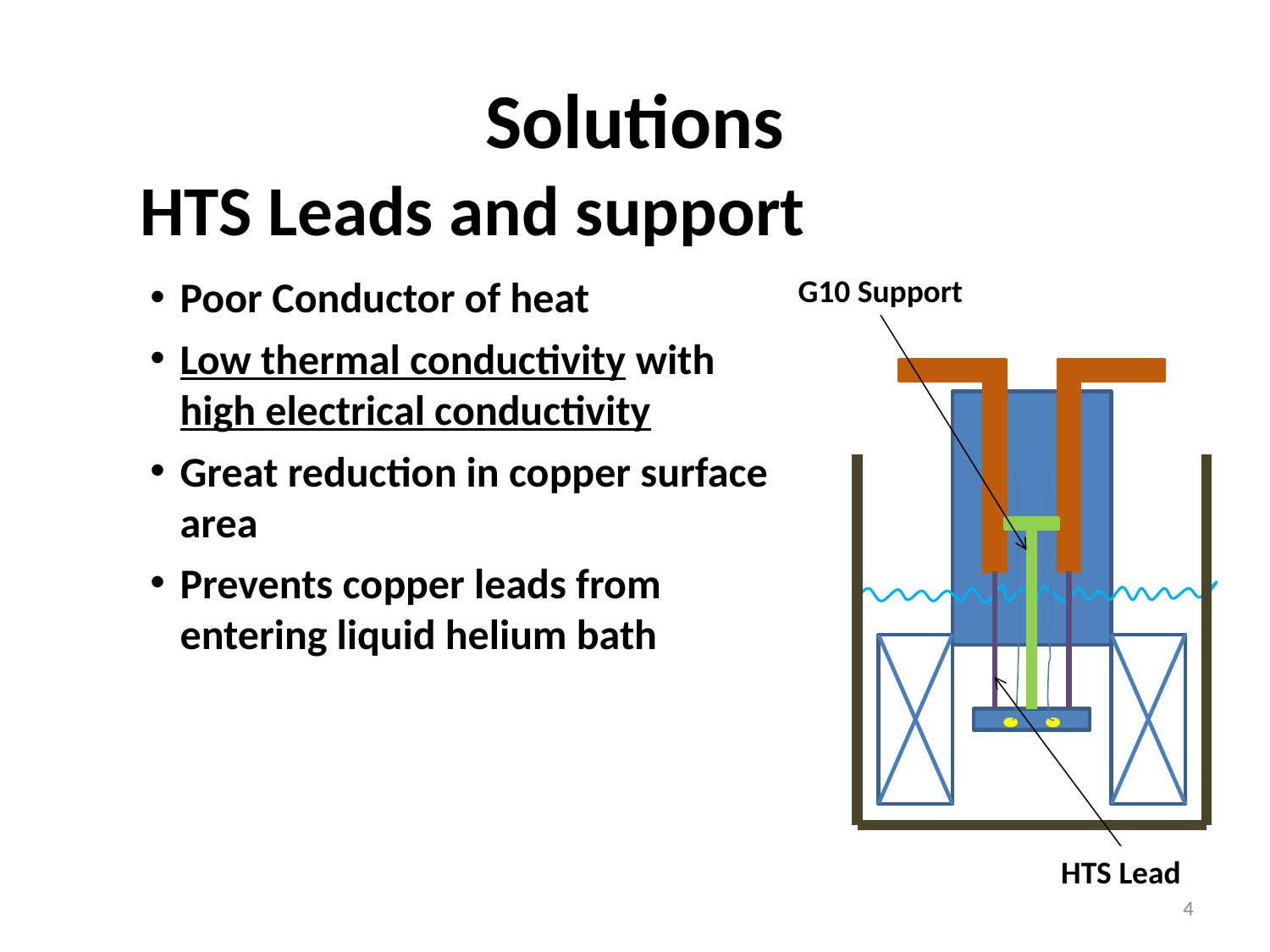

# Solutions
HTS Leads and support
Poor Conductor of heat
Low thermal conductivity with    high electrical conductivity
Great reduction in copper surface area
Prevents copper leads from entering liquid helium bath

G10 Support

HTS Lead
4